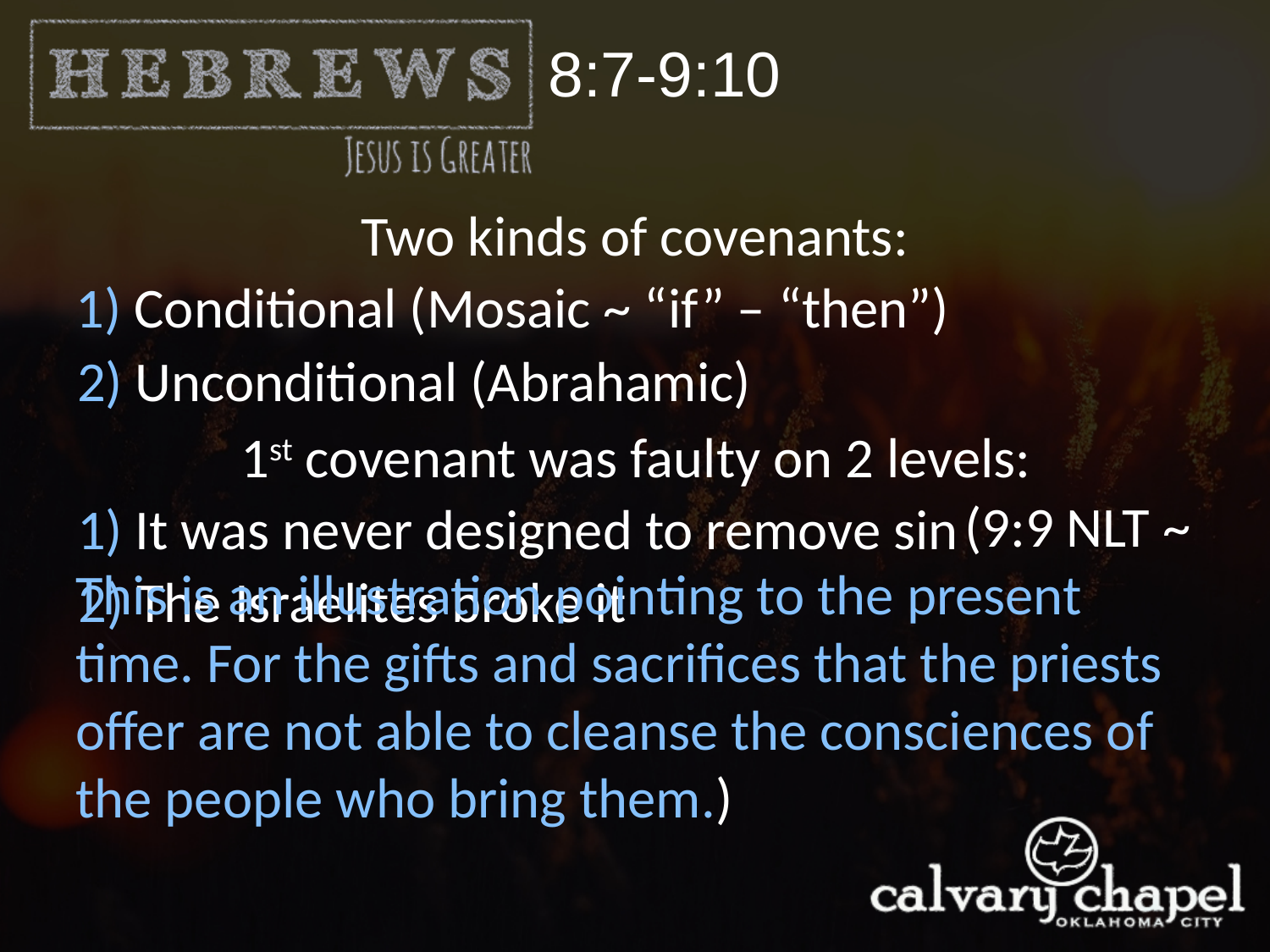

8:7-9:10
Two kinds of covenants:
1) Conditional (Mosaic ~ “if” – “then”)
2) Unconditional (Abrahamic)
1st covenant was faulty on 2 levels:
                                                                      (9:9 NLT ~ This is an illustration pointing to the present time. For the gifts and sacrifices that the priests offer are not able to cleanse the consciences of the people who bring them.)
1) It was never designed to remove sin
2) The Israelites broke it